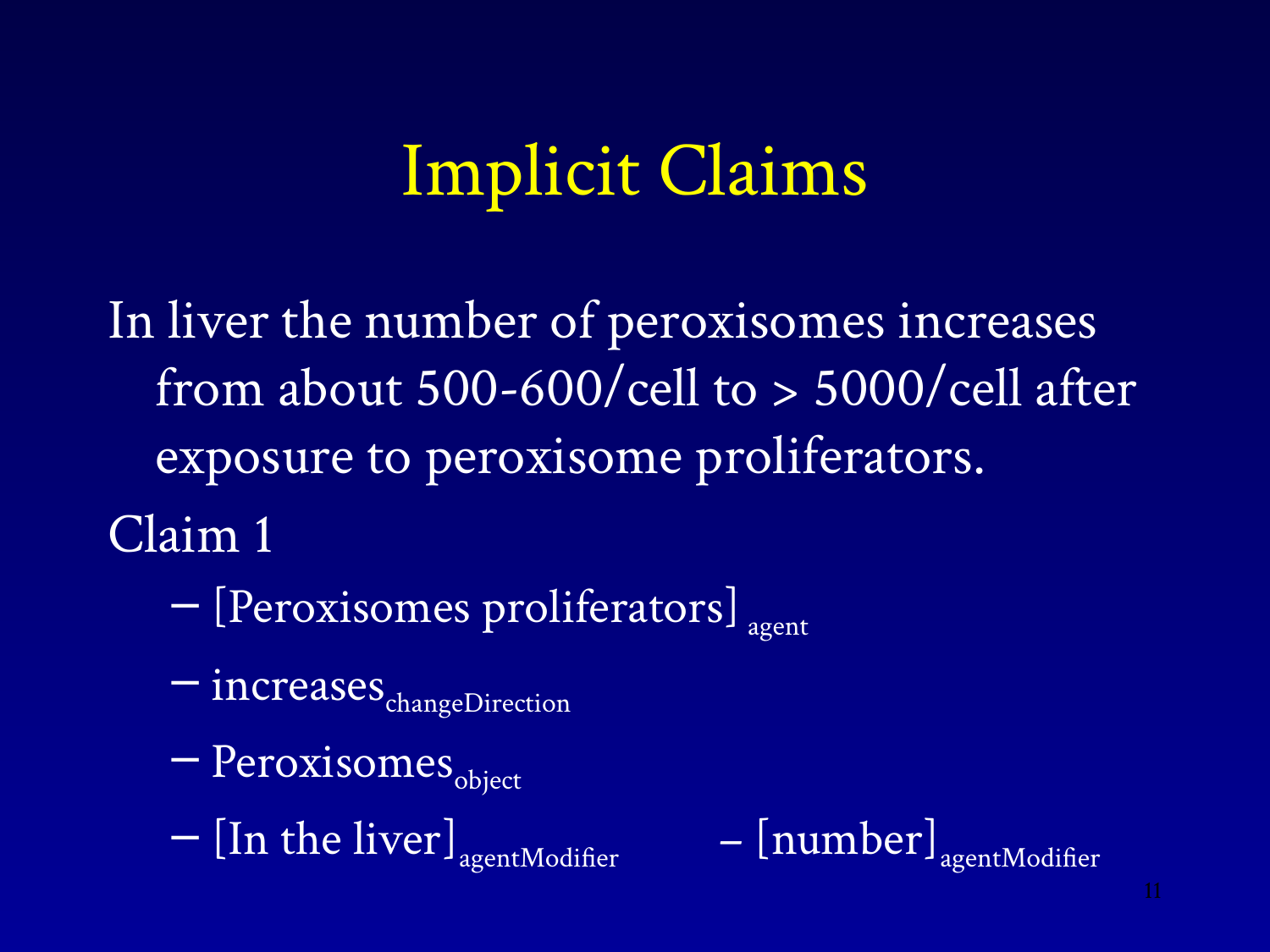

# Implicit Claims
In liver the number of peroxisomes increases from about 500-600/cell to > 5000/cell after exposure to peroxisome proliferators.
Claim 1
[Peroxisomes proliferators] agent
increaseschangeDirection
Peroxisomesobject
[In the liver]agentModifier   	– [number]agentModifier

11